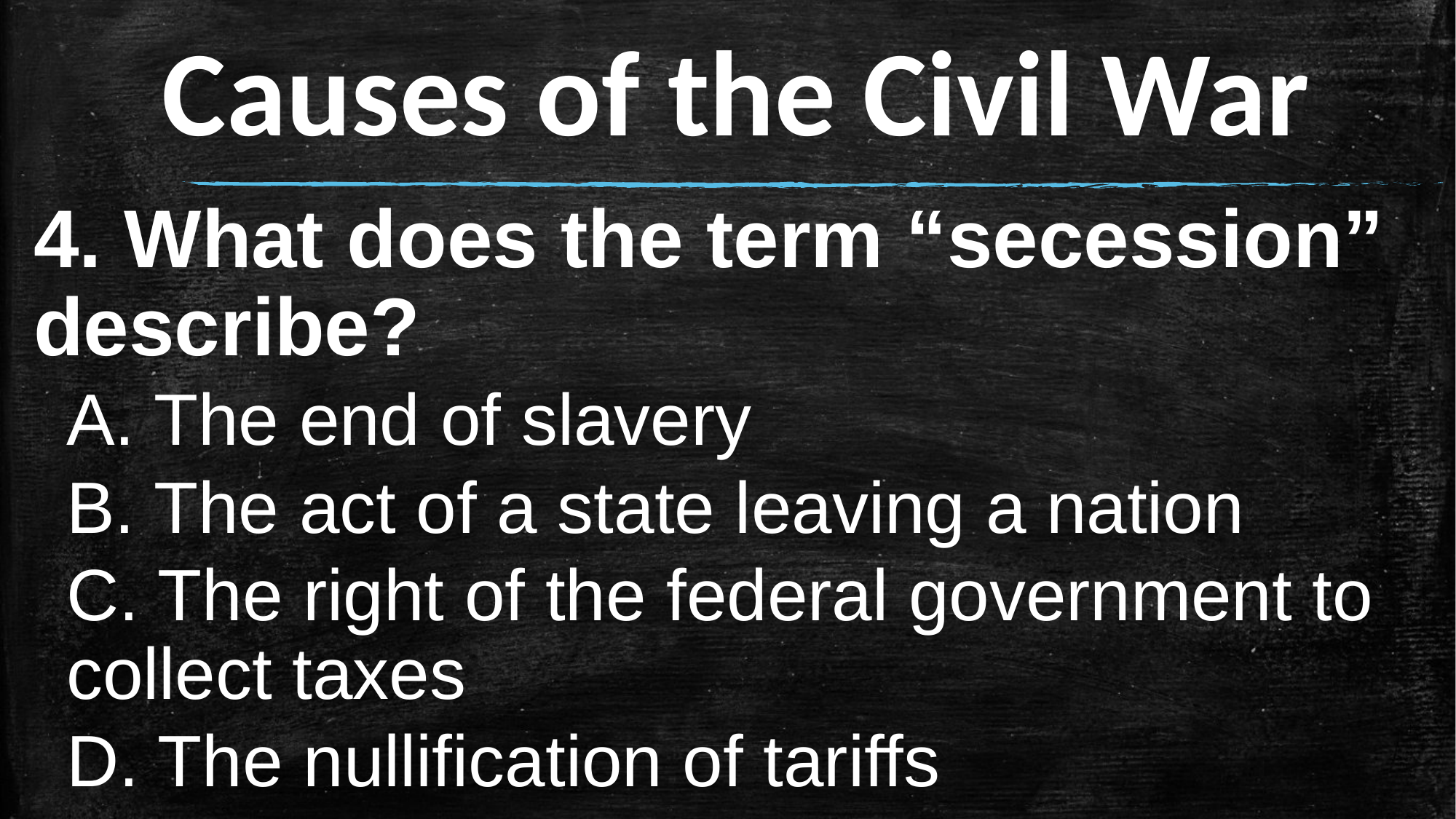

# Causes of the Civil War
4. What does the term “secession” describe?
A. The end of slavery
B. The act of a state leaving a nation
C. The right of the federal government to collect taxes
D. The nullification of tariffs